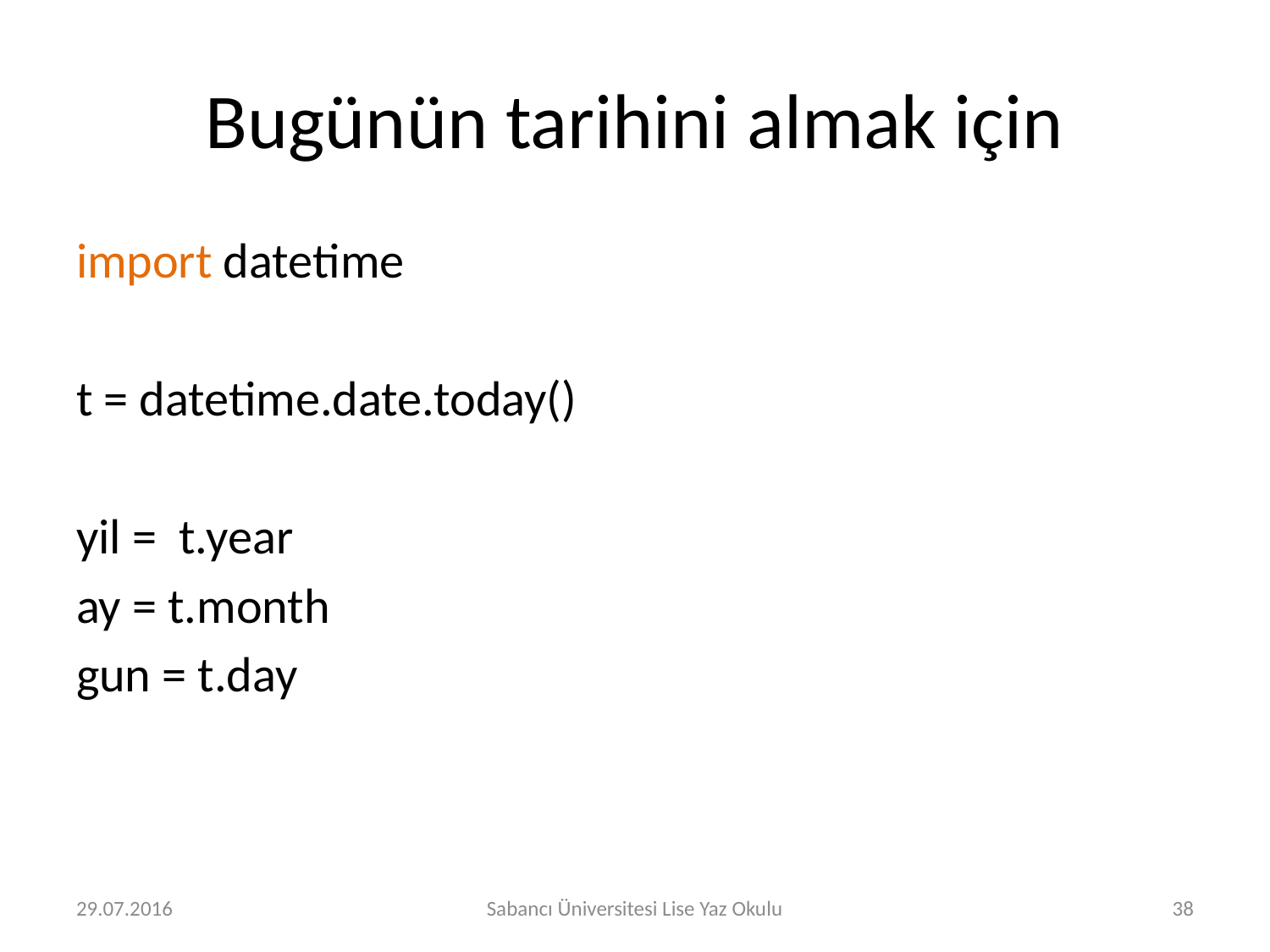

# Bugünün tarihini almak için
import datetime

t = datetime.date.today()

yil =  t.year
ay = t.month
gun = t.day
29.07.2016
Sabancı Üniversitesi Lise Yaz Okulu
38